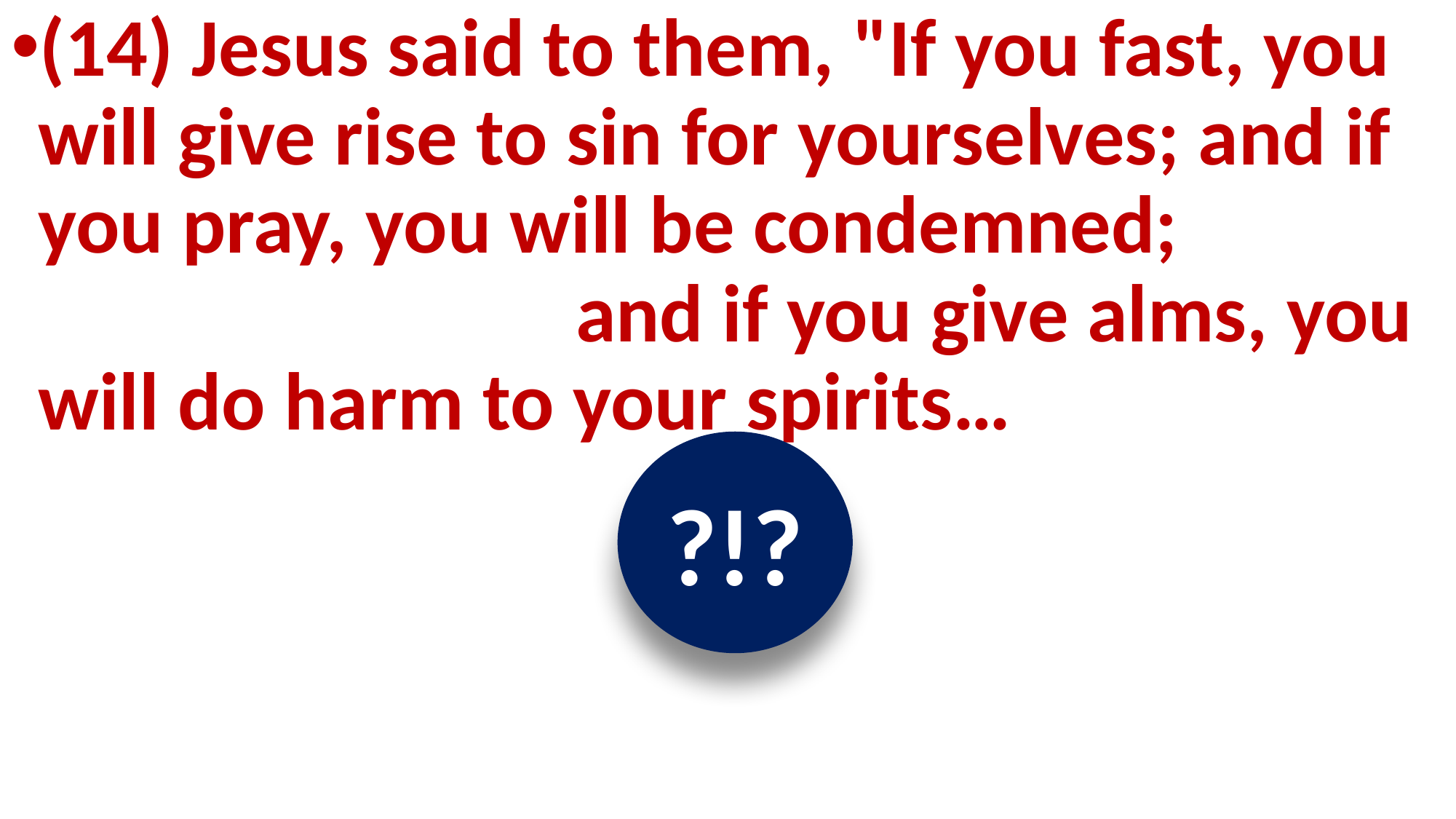

(14) Jesus said to them, "If you fast, you will give rise to sin for yourselves; and if you pray, you will be condemned;                                            and if you give alms, you will do harm to your spirits…
?!?